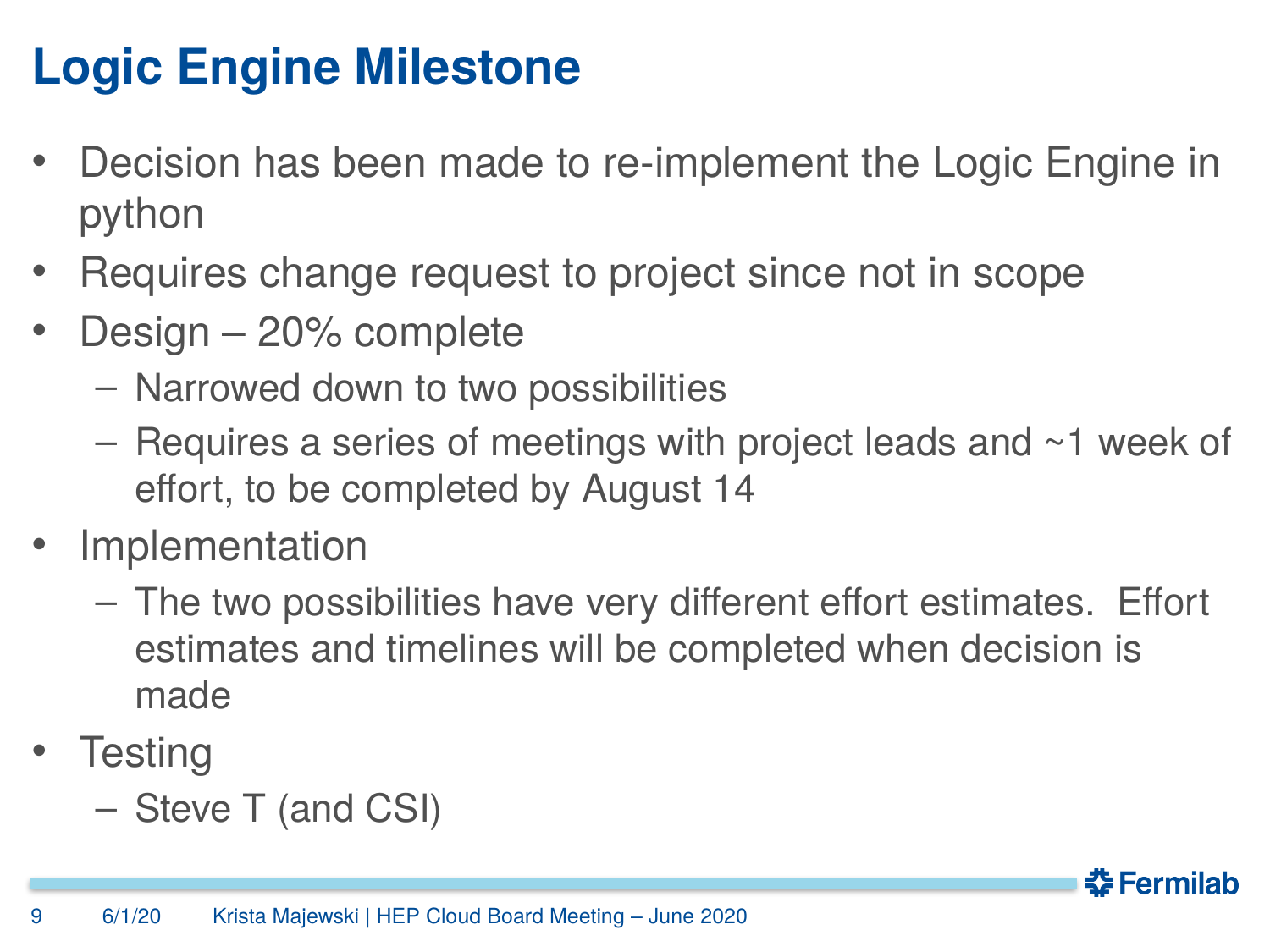

# Logic Engine Milestone

Decision has been made to re-implement the Logic Engine in python
Requires change request to project since not in scope
Design – 20% complete
Narrowed down to two possibilities
Requires a series of meetings with project leads and ~1 week of effort, to be completed by August 14
Implementation
The two possibilities have very different effort estimates.  Effort estimates and timelines will be completed when decision is made
Testing
Steve T (and CSI)
9
6/1/20
Krista Majewski | HEP Cloud Board Meeting – June 2020